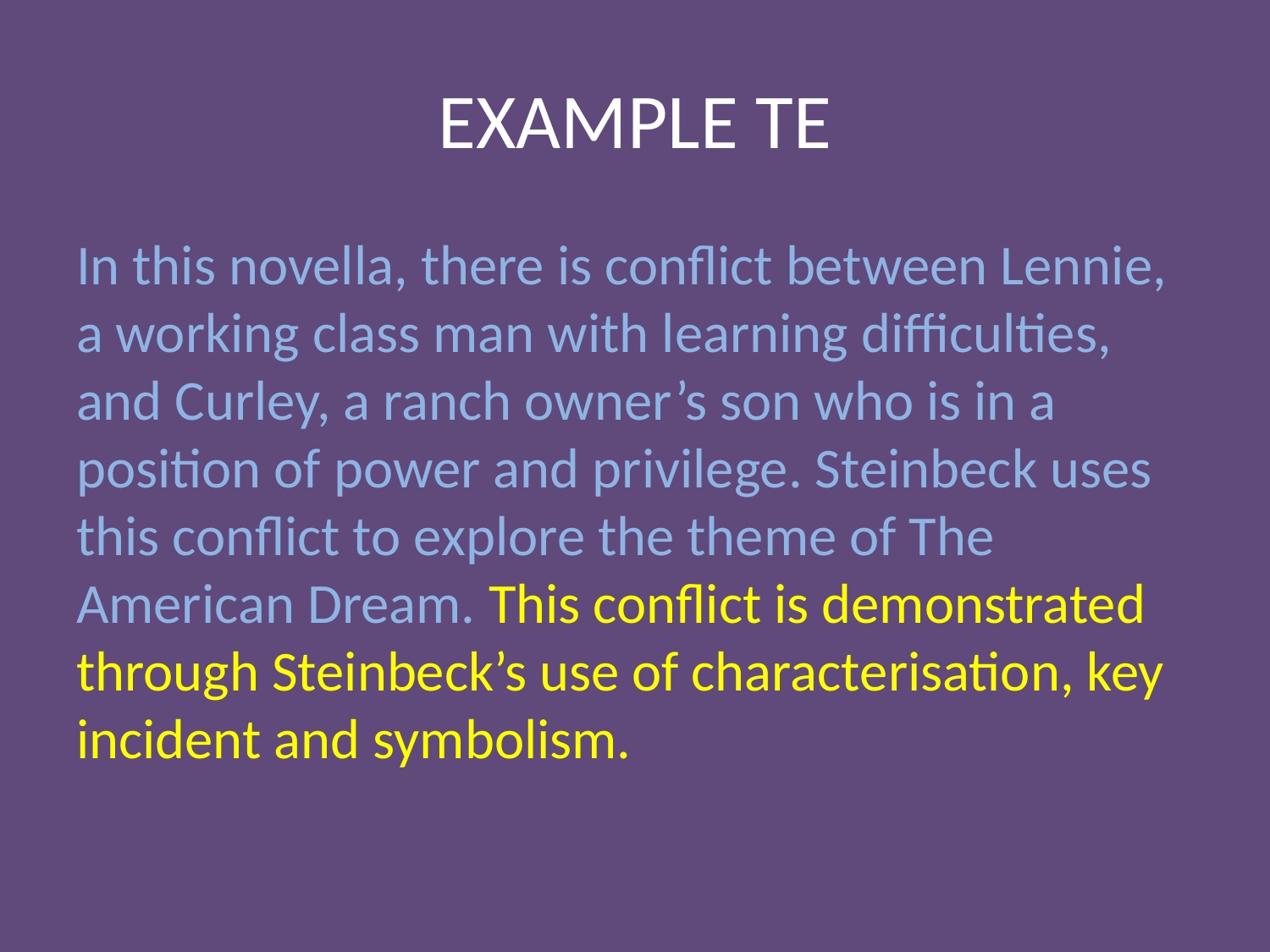

# EXAMPLE TE
In this novella, there is conflict between Lennie, a working class man with learning difficulties, and Curley, a ranch owner’s son who is in a position of power and privilege. Steinbeck uses this conflict to explore the theme of The American Dream. This conflict is demonstrated through Steinbeck’s use of characterisation, key incident and symbolism.